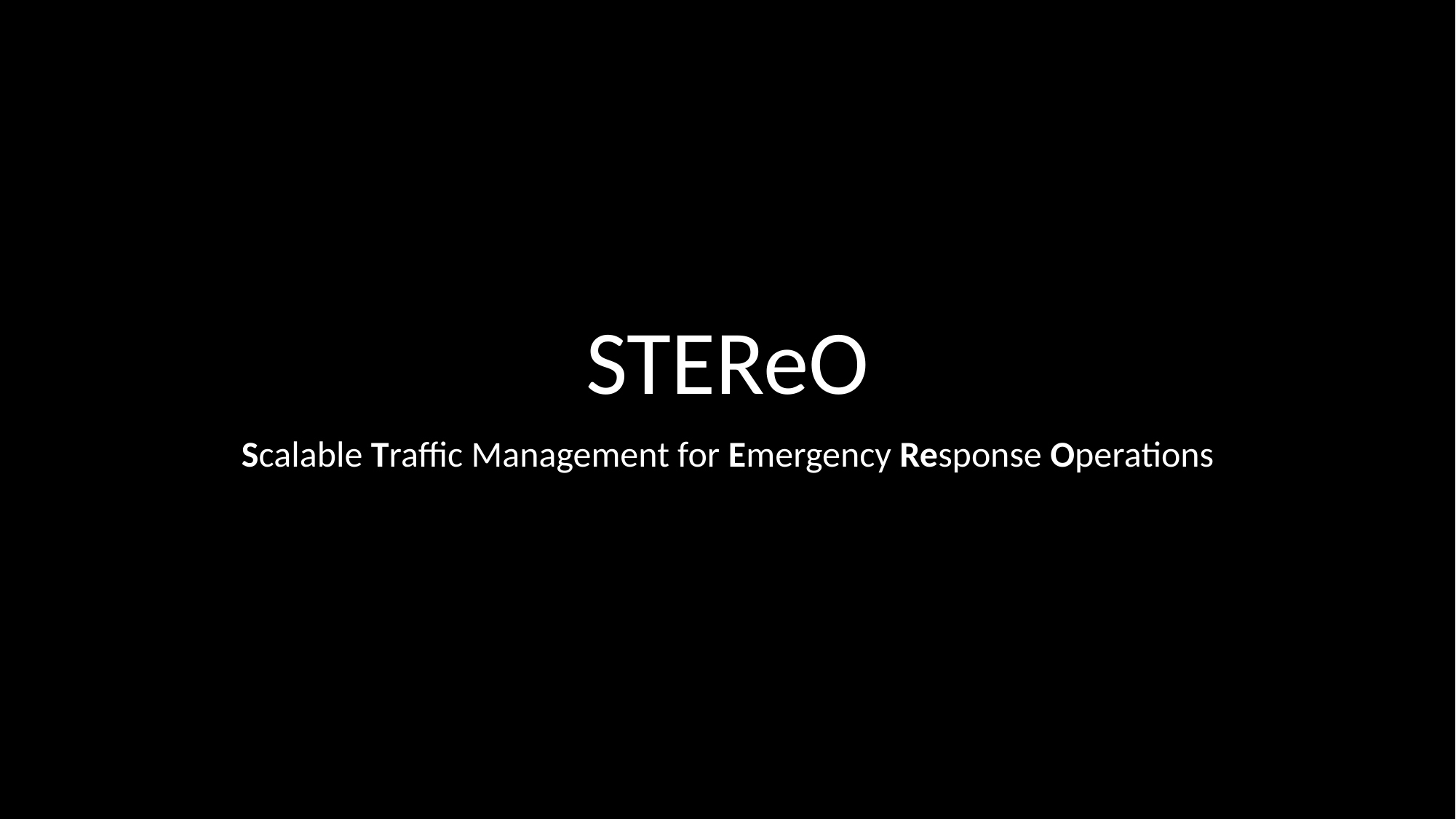

# STEReO
Scalable Traffic Management for Emergency Response Operations